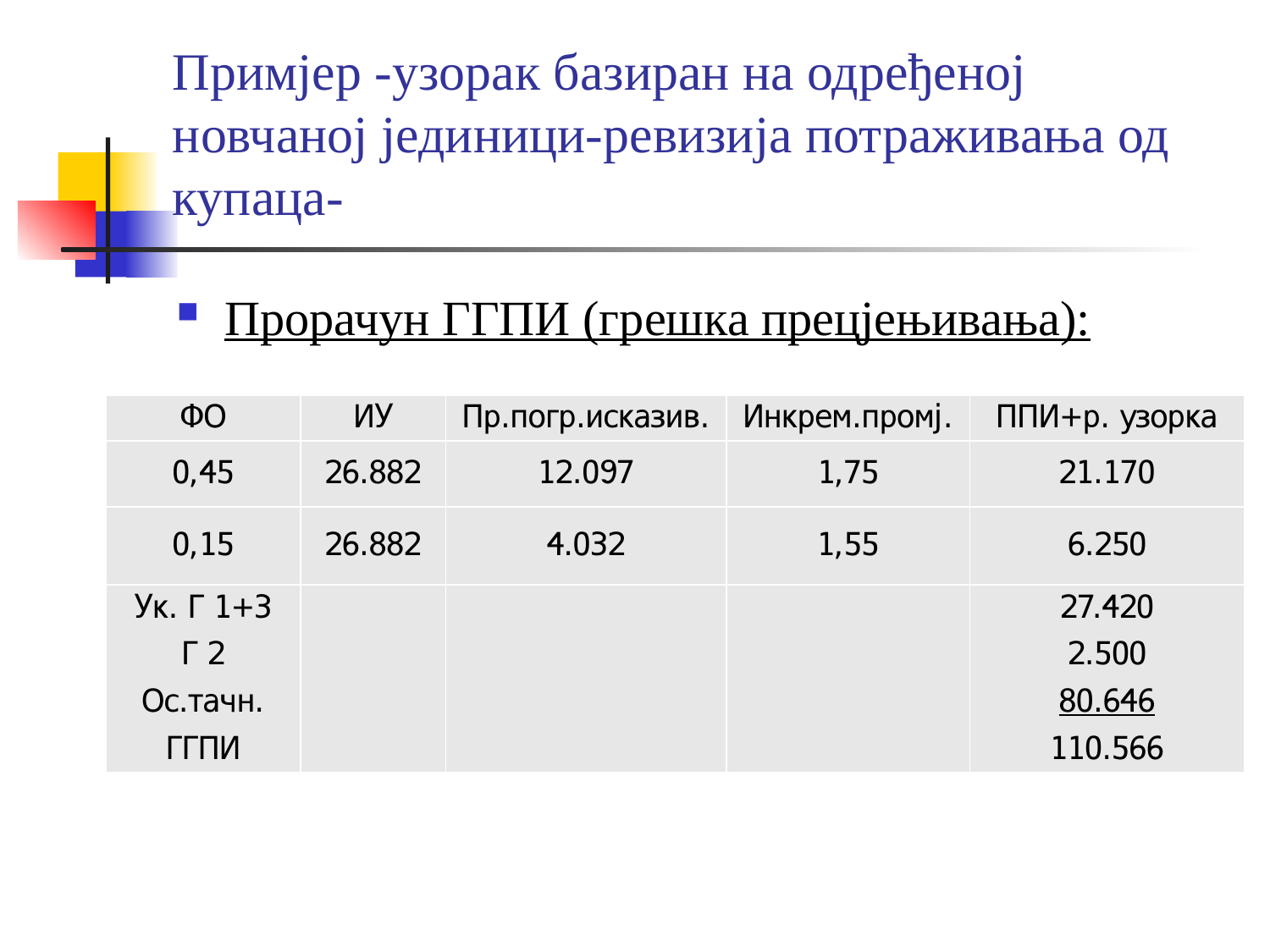

# Примјер -узорак базиран на одређеној новчаној јединици-ревизија потраживања од купаца-
Прорачун ГГПИ (грешка прецјењивања):

| ФО | ИУ | Пр.погр.исказив. | Инкрем.промј. | ППИ+р. узорка |
| --- | --- | --- | --- | --- |
| 0,45 | 26.882 | 12.097 | 1,75 | 21.170 |
| 0,15 | 26.882 | 4.032 | 1,55 | 6.250 |
| Ук. Г 1+3 Г 2 Ос.тачн. ГГПИ |  |  |  | 27.420 2.500 80.646 110.566 |